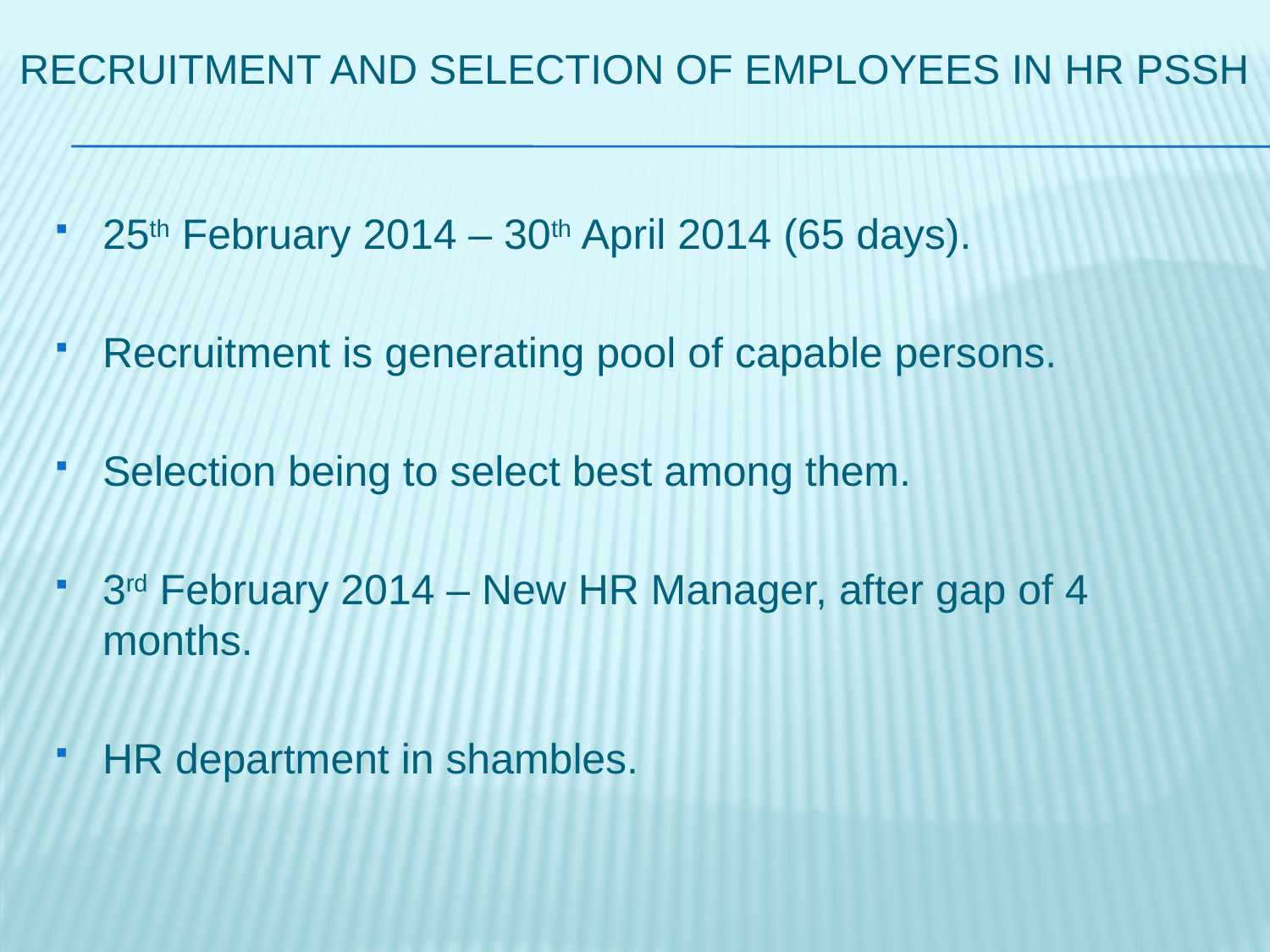

# Recruitment and selection of employees in hr pssh
25th February 2014 – 30th April 2014 (65 days).

Recruitment is generating pool of capable persons.

Selection being to select best among them.

3rd February 2014 – New HR Manager, after gap of 4 months.

HR department in shambles.